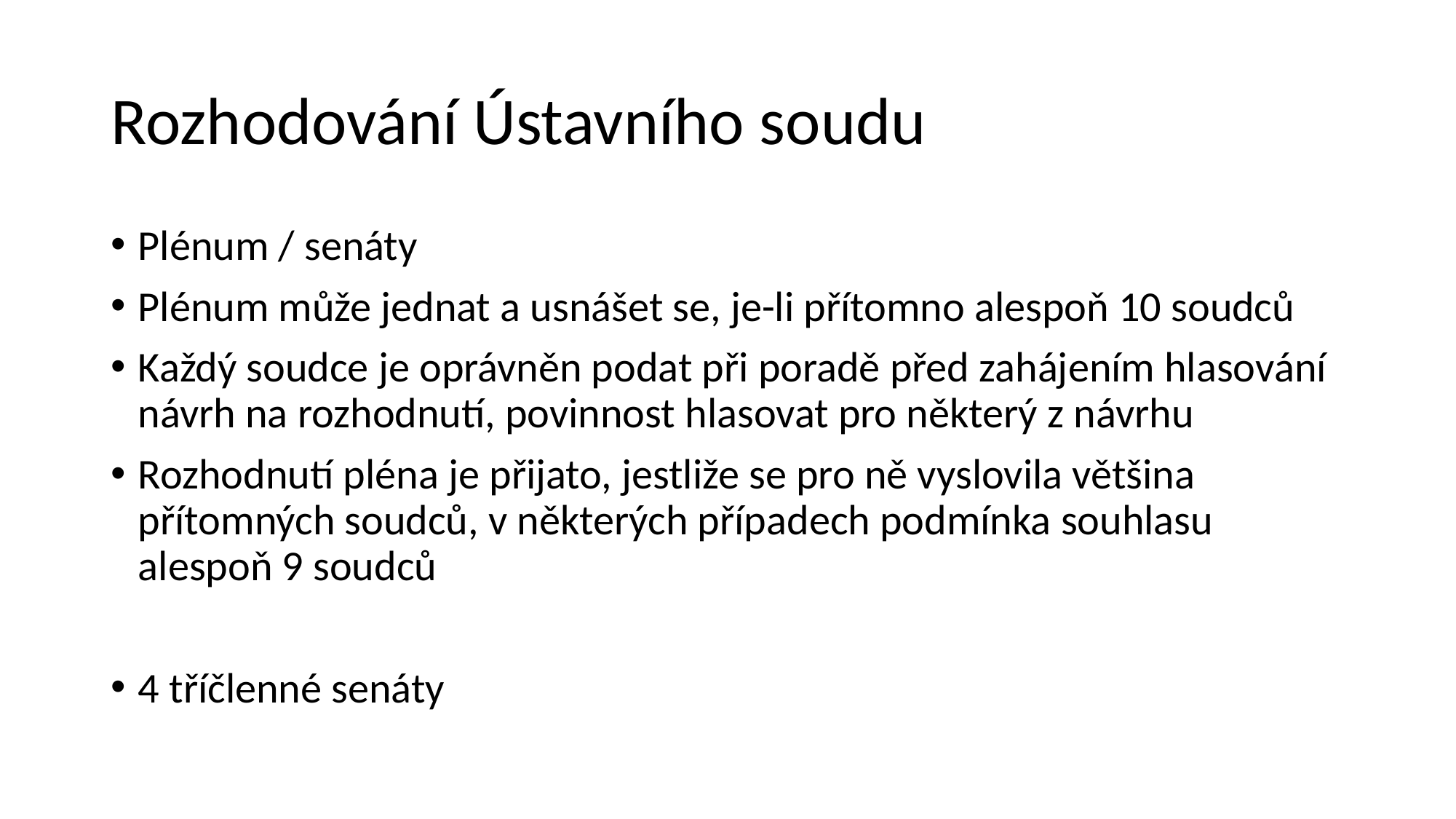

# Rozhodování Ústavního soudu
Plénum / senáty
Plénum může jednat a usnášet se, je-li přítomno alespoň 10 soudců
Každý soudce je oprávněn podat při poradě před zahájením hlasování návrh na rozhodnutí, povinnost hlasovat pro některý z návrhu
Rozhodnutí pléna je přijato, jestliže se pro ně vyslovila většina přítomných soudců, v některých případech podmínka souhlasu alespoň 9 soudců

4 tříčlenné senáty